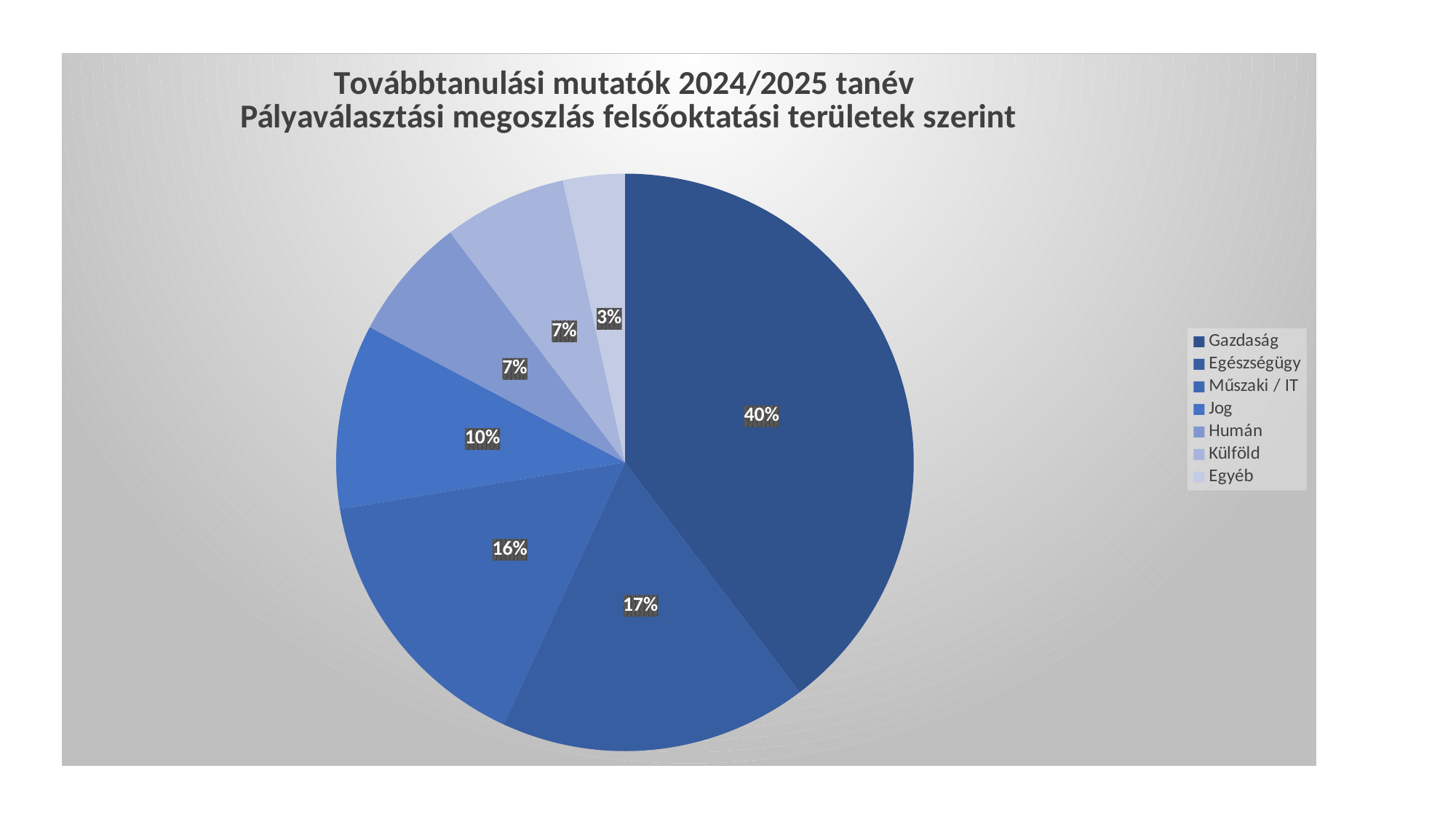

### Chart: Továbbtanulási mutatók 2024/2025 tanév
 Pályaválasztási megoszlás felsőoktatási területek szerint

| Category | Továbbtanulási mutatók 2024/2025 tanév |
|---|---|
| Gazdaság | 23.0 |
| Egészségügy | 10.0 |
| Műszaki / IT | 9.0 |
| Jog | 6.0 |
| Humán | 4.0 |
| Külföld | 4.0 |
| Egyéb | 2.0 |
#